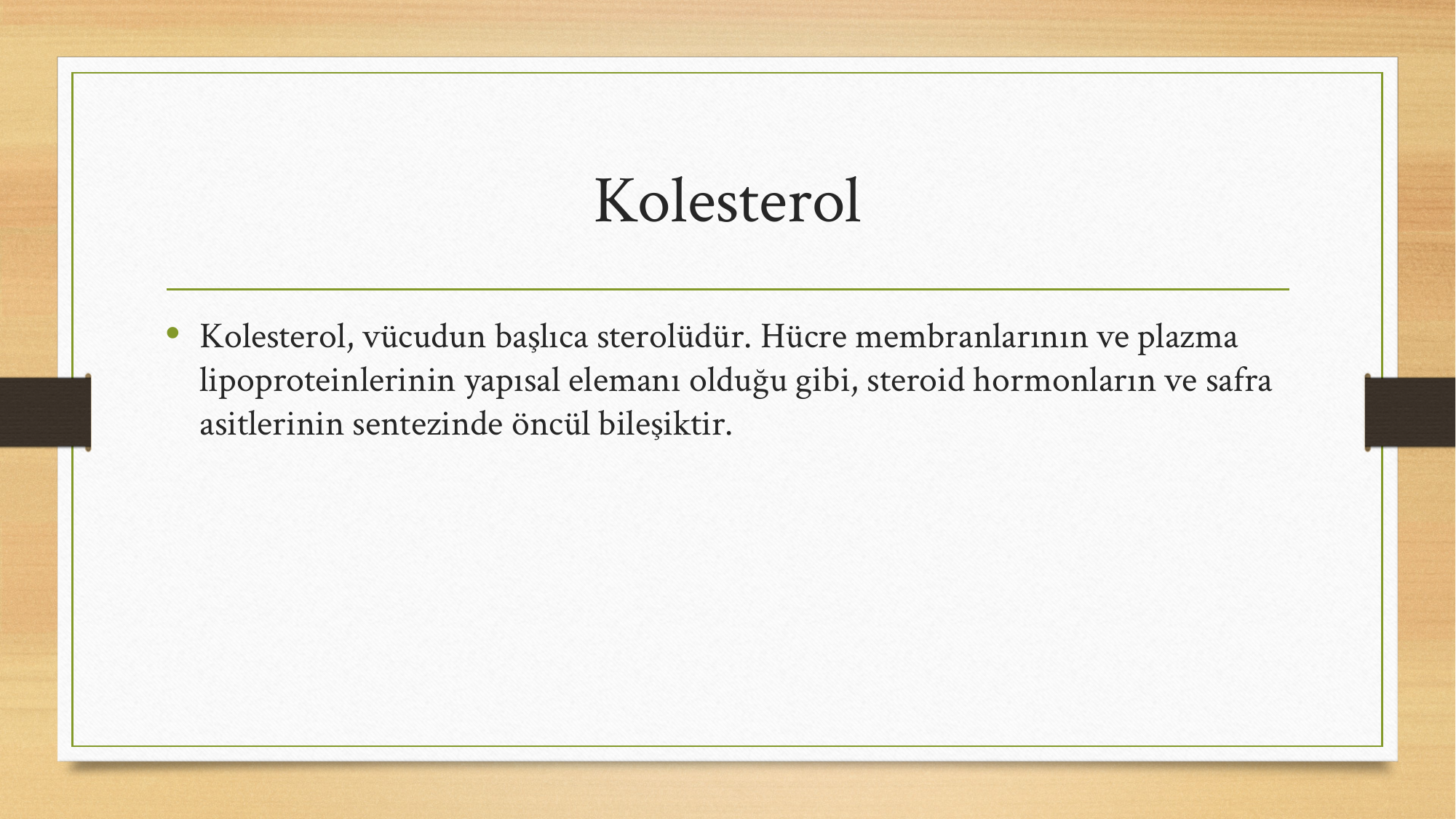

# Kolesterol
Kolesterol, vücudun başlıca sterolüdür. Hücre membranlarının ve plazma lipoproteinlerinin yapısal elemanı olduğu gibi, steroid hormonların ve safra asitlerinin sentezinde öncül bileşiktir.